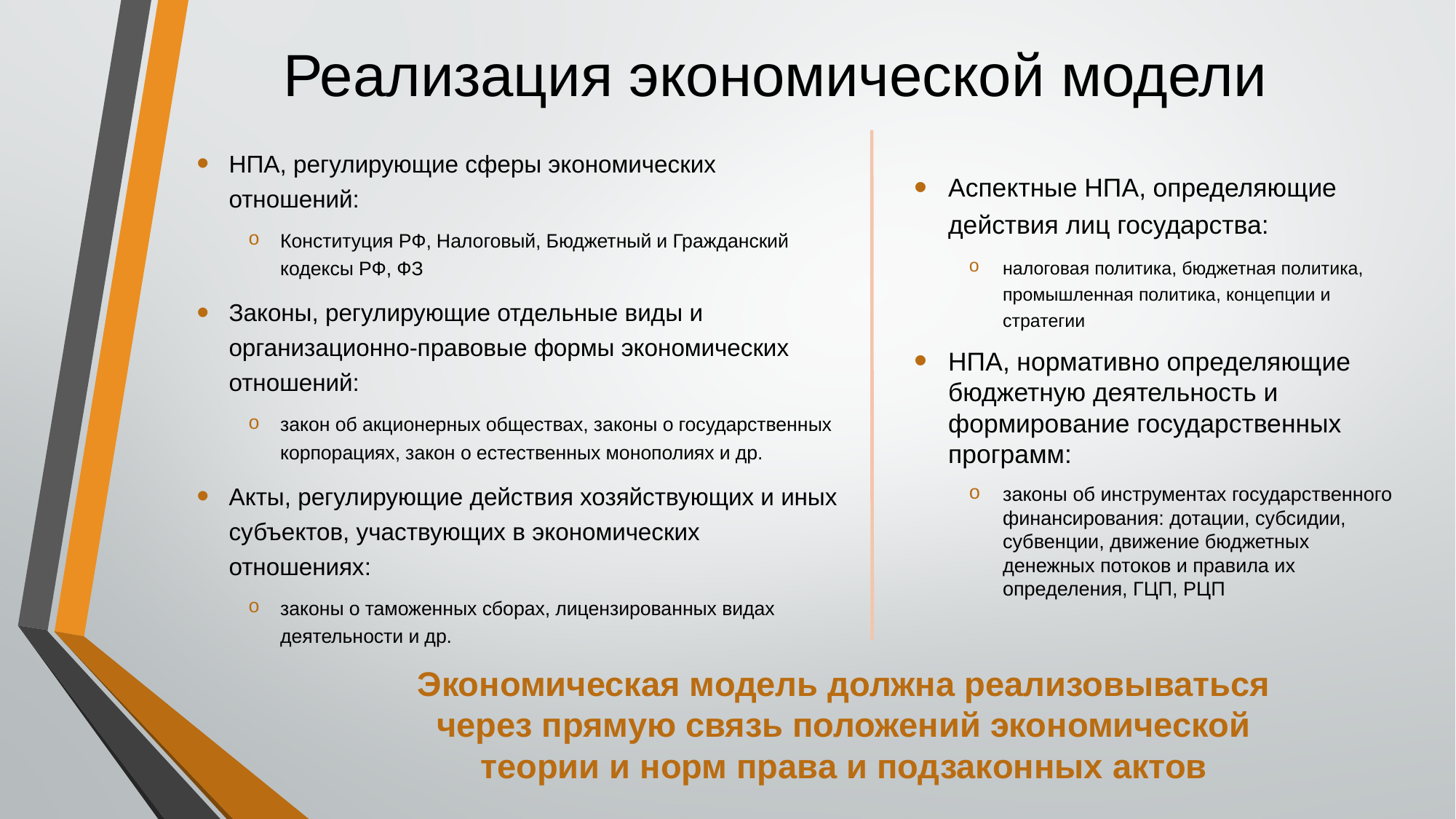

# Реализация экономической модели
Аспектные НПА, определяющие действия лиц государства:
налоговая политика, бюджетная политика, промышленная политика, концепции и стратегии
НПА, нормативно определяющие бюджетную деятельность и формирование государственных программ:
законы об инструментах государственного финансирования: дотации, субсидии, субвенции, движение бюджетных денежных потоков и правила их определения, ГЦП, РЦП
НПА, регулирующие сферы экономических отношений:
Конституция РФ, Налоговый, Бюджетный и Гражданский кодексы РФ, ФЗ
Законы, регулирующие отдельные виды и организационно-правовые формы экономических отношений:
закон об акционерных обществах, законы о государственных корпорациях, закон о естественных монополиях и др.
Акты, регулирующие действия хозяйствующих и иных субъектов, участвующих в экономических отношениях:
законы о таможенных сборах, лицензированных видах деятельности и др.
Экономическая модель должна реализовываться через прямую связь положений экономической теории и норм права и подзаконных актов